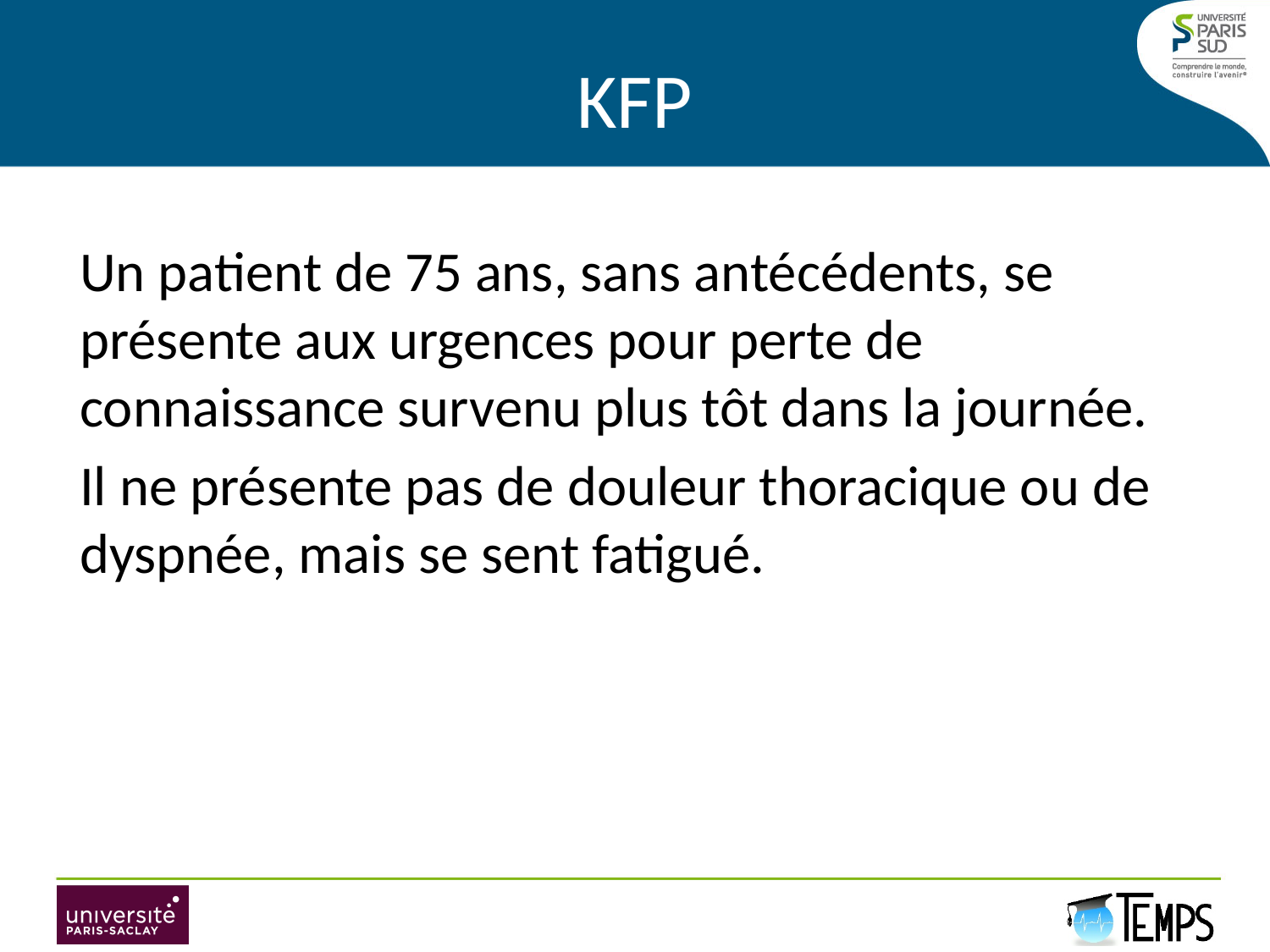

# KFP
Un patient de 75 ans, sans antécédents, se présente aux urgences pour perte de connaissance survenu plus tôt dans la journée.
Il ne présente pas de douleur thoracique ou de dyspnée, mais se sent fatigué.